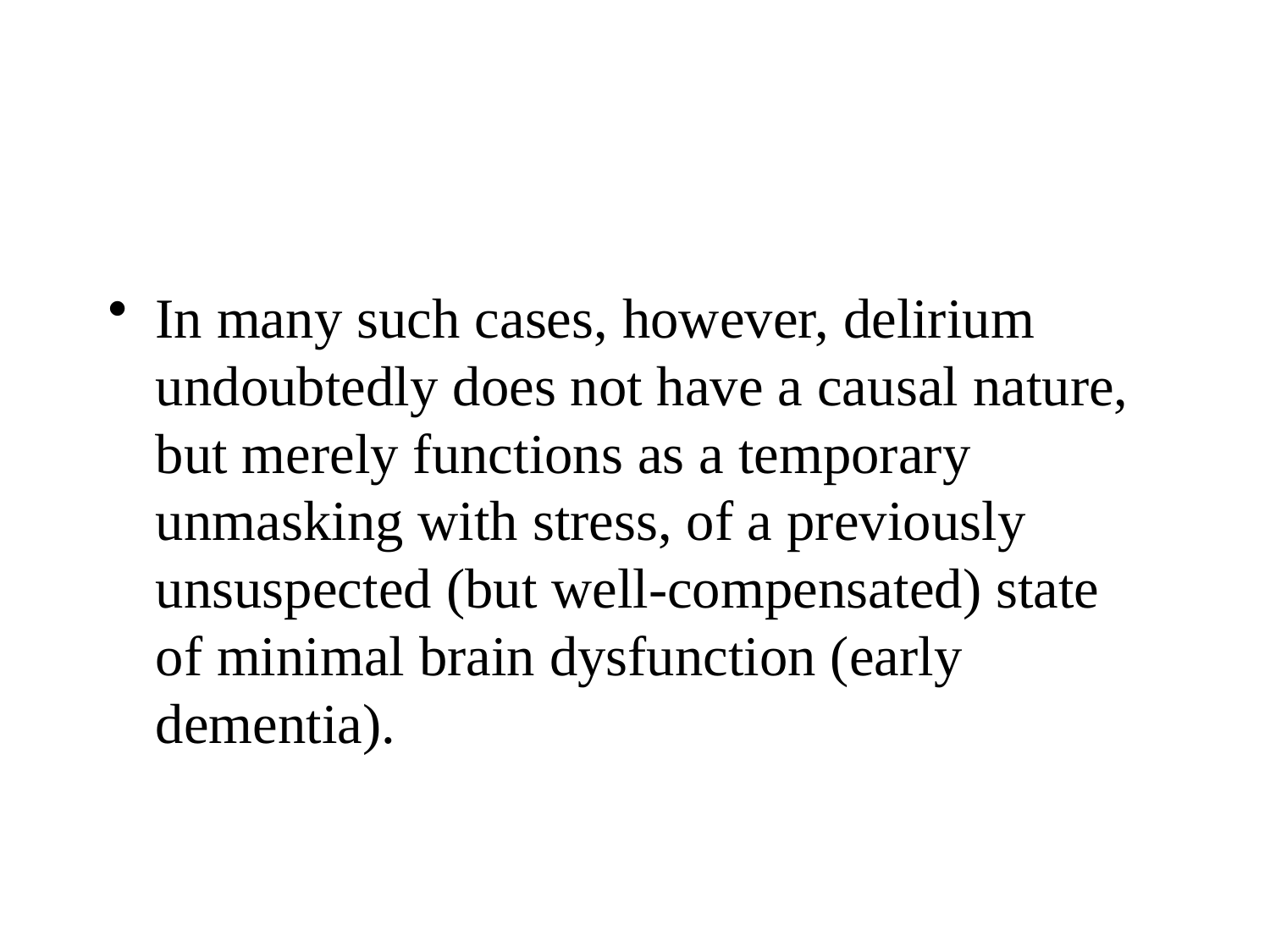

#
In many such cases, however, delirium undoubtedly does not have a causal nature, but merely functions as a temporary unmasking with stress, of a previously unsuspected (but well-compensated) state of minimal brain dysfunction (early dementia).